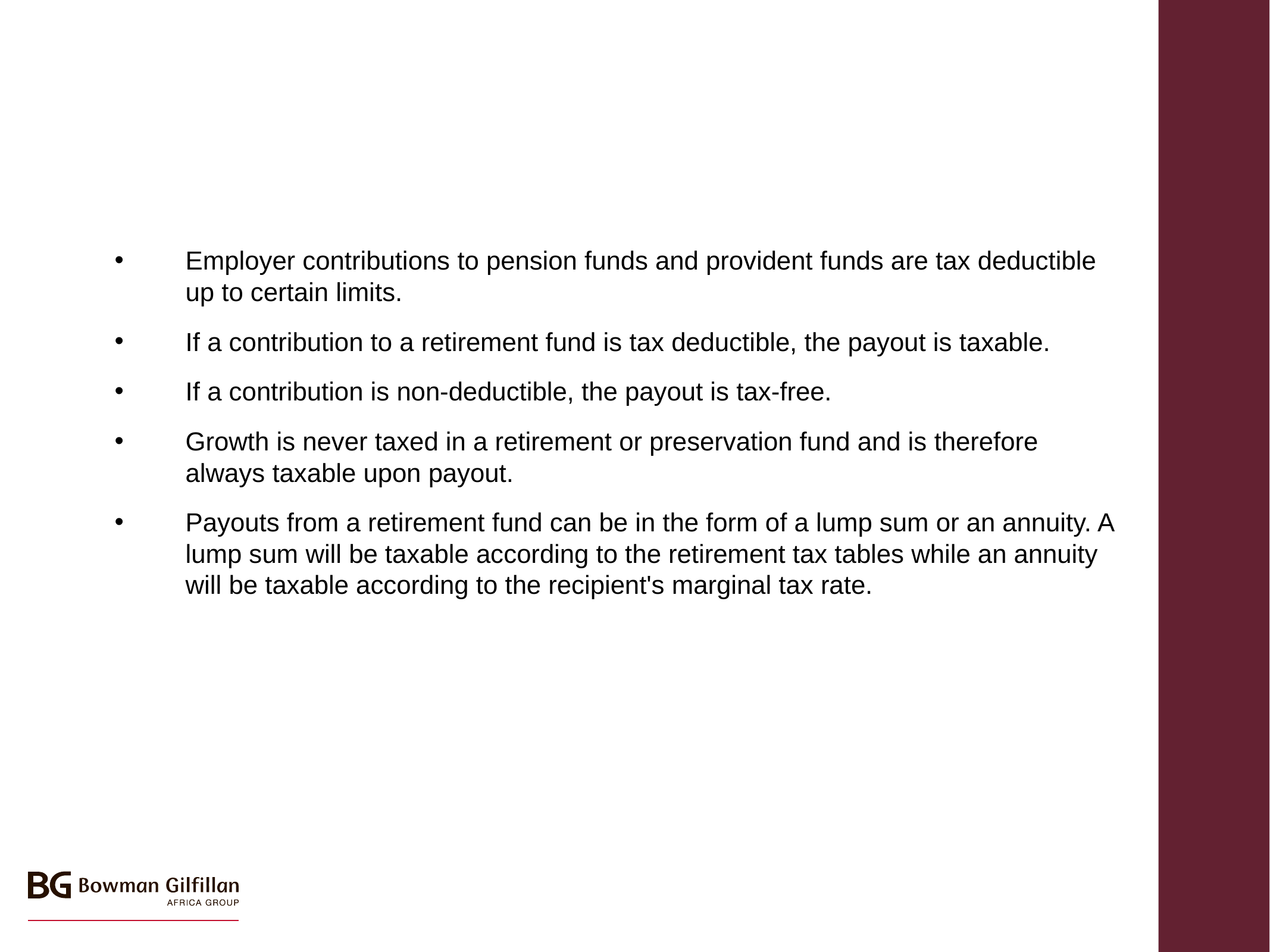

Employer contributions to pension funds and provident funds are tax deductible up to certain limits.
If a contribution to a retirement fund is tax deductible, the payout is taxable.
If a contribution is non-deductible, the payout is tax-free.
Growth is never taxed in a retirement or preservation fund and is therefore always taxable upon payout.
Payouts from a retirement fund can be in the form of a lump sum or an annuity. A lump sum will be taxable according to the retirement tax tables while an annuity will be taxable according to the recipient's marginal tax rate.